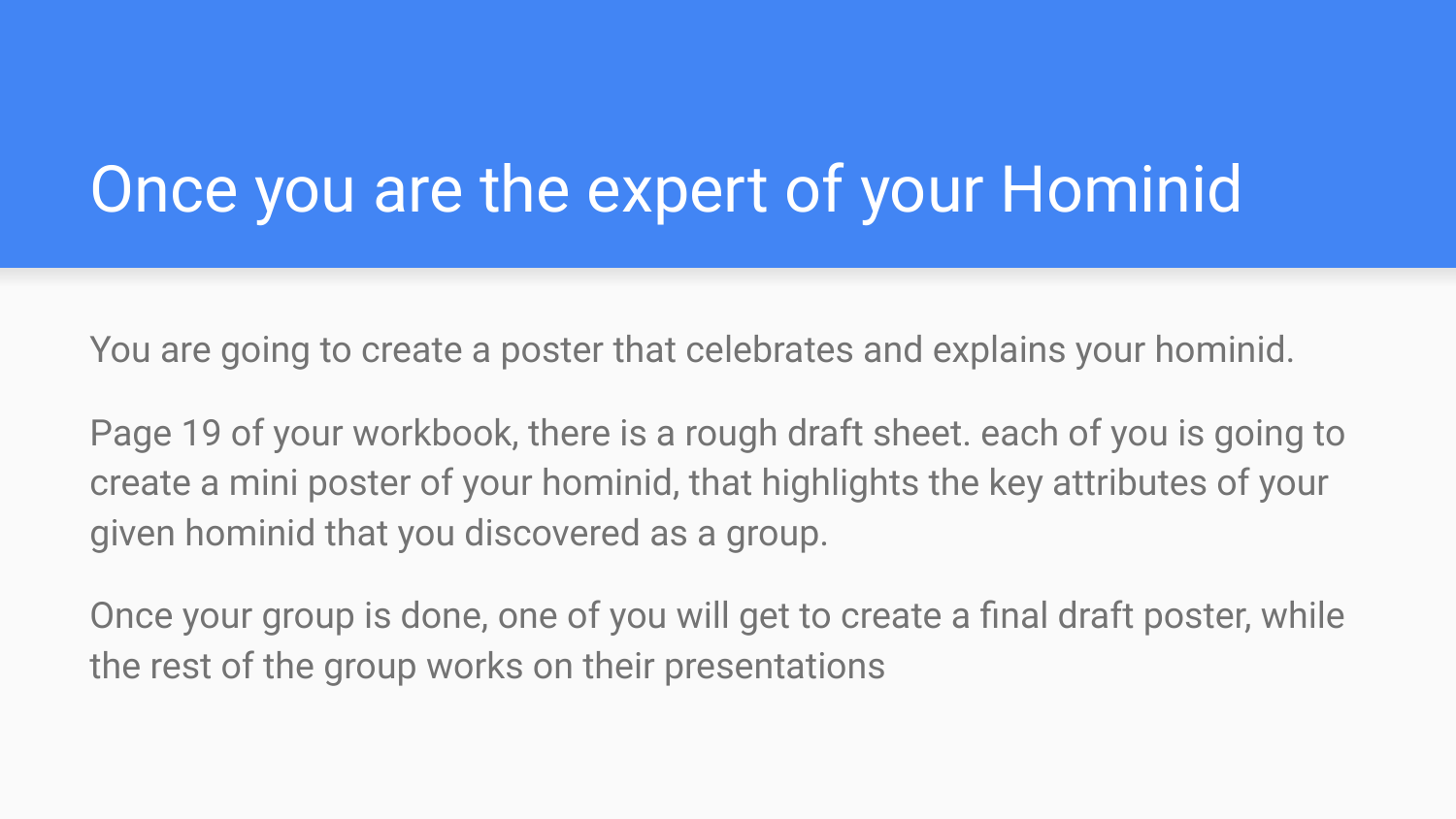

# Once you are the expert of your Hominid
You are going to create a poster that celebrates and explains your hominid.
Page 19 of your workbook, there is a rough draft sheet. each of you is going to create a mini poster of your hominid, that highlights the key attributes of your given hominid that you discovered as a group.
Once your group is done, one of you will get to create a final draft poster, while the rest of the group works on their presentations